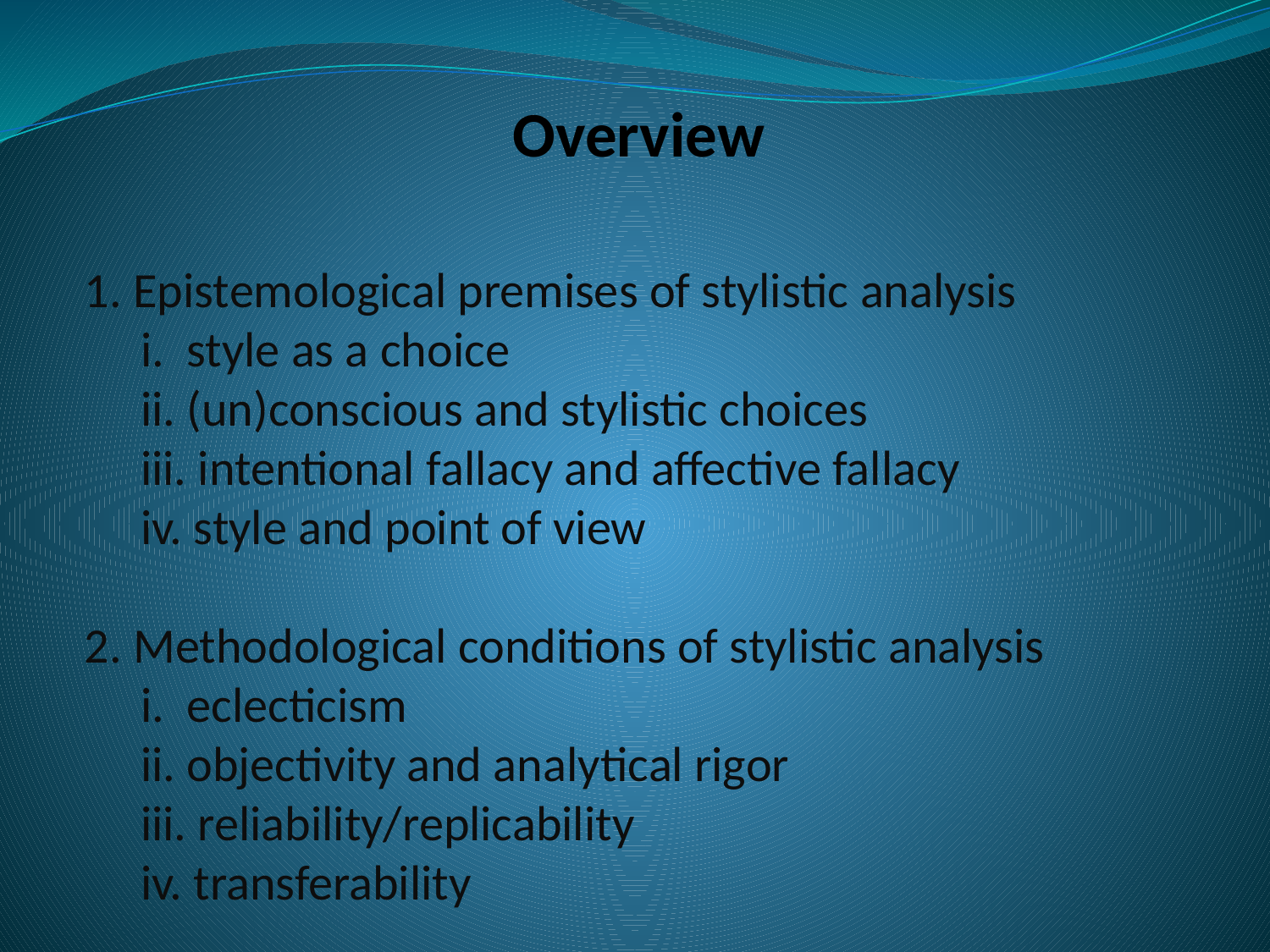

# Overview
1. Epistemological premises of stylistic analysis
     i.  style as a choice
     ii. (un)conscious and stylistic choices
     iii. intentional fallacy and affective fallacy
     iv. style and point of view

2. Methodological conditions of stylistic analysis
     i.  eclecticism
     ii. objectivity and analytical rigor
     iii. reliability/replicability
     iv. transferability